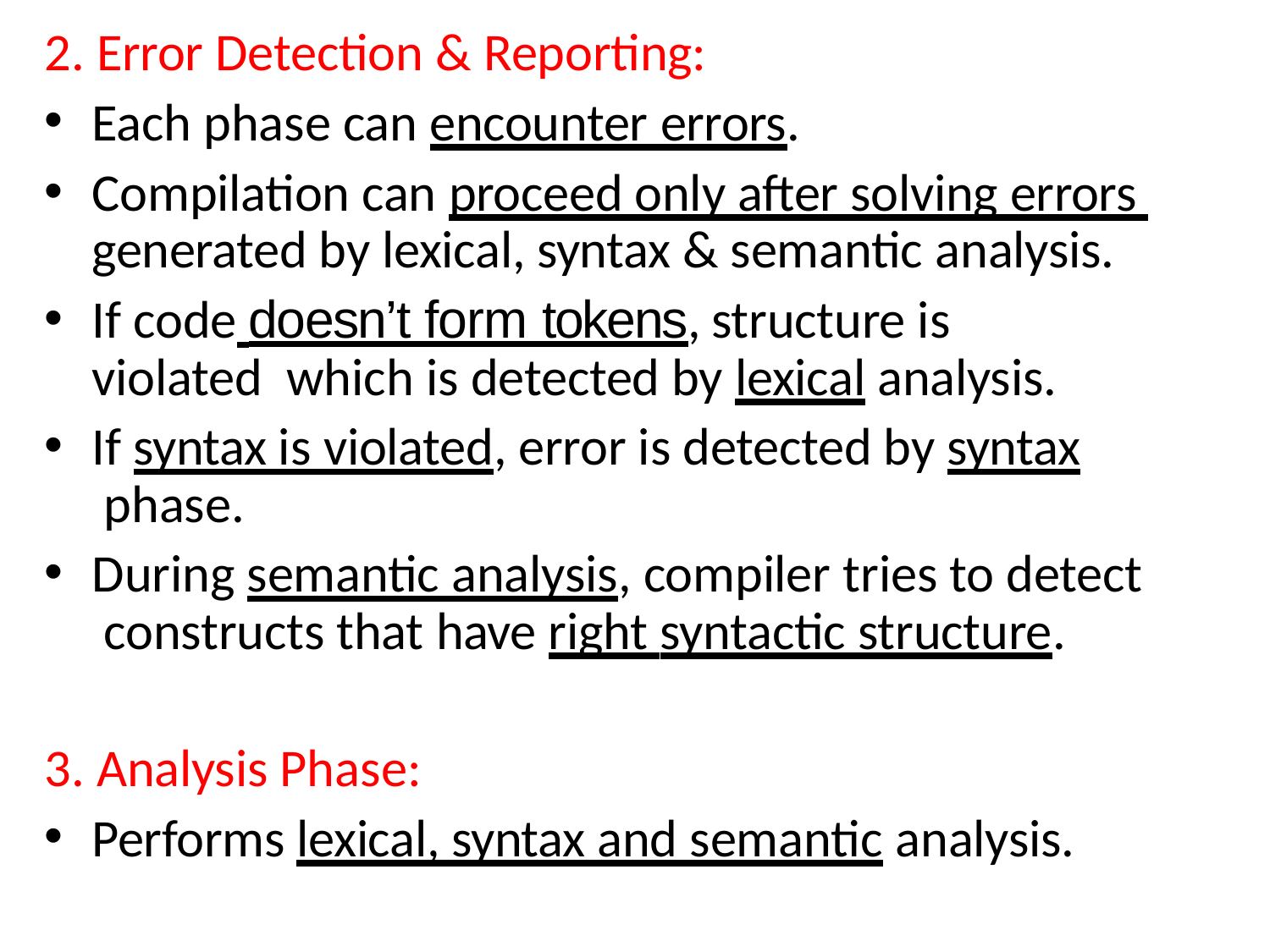

2. Error Detection & Reporting:
Each phase can encounter errors.
Compilation can proceed only after solving errors  generated by lexical, syntax & semantic analysis.
If code doesn’t form tokens, structure is violated  which is detected by lexical analysis.
If syntax is violated, error is detected by syntax  phase.
During semantic analysis, compiler tries to detect  constructs that have right syntactic structure.

3. Analysis Phase:
Performs lexical, syntax and semantic analysis.